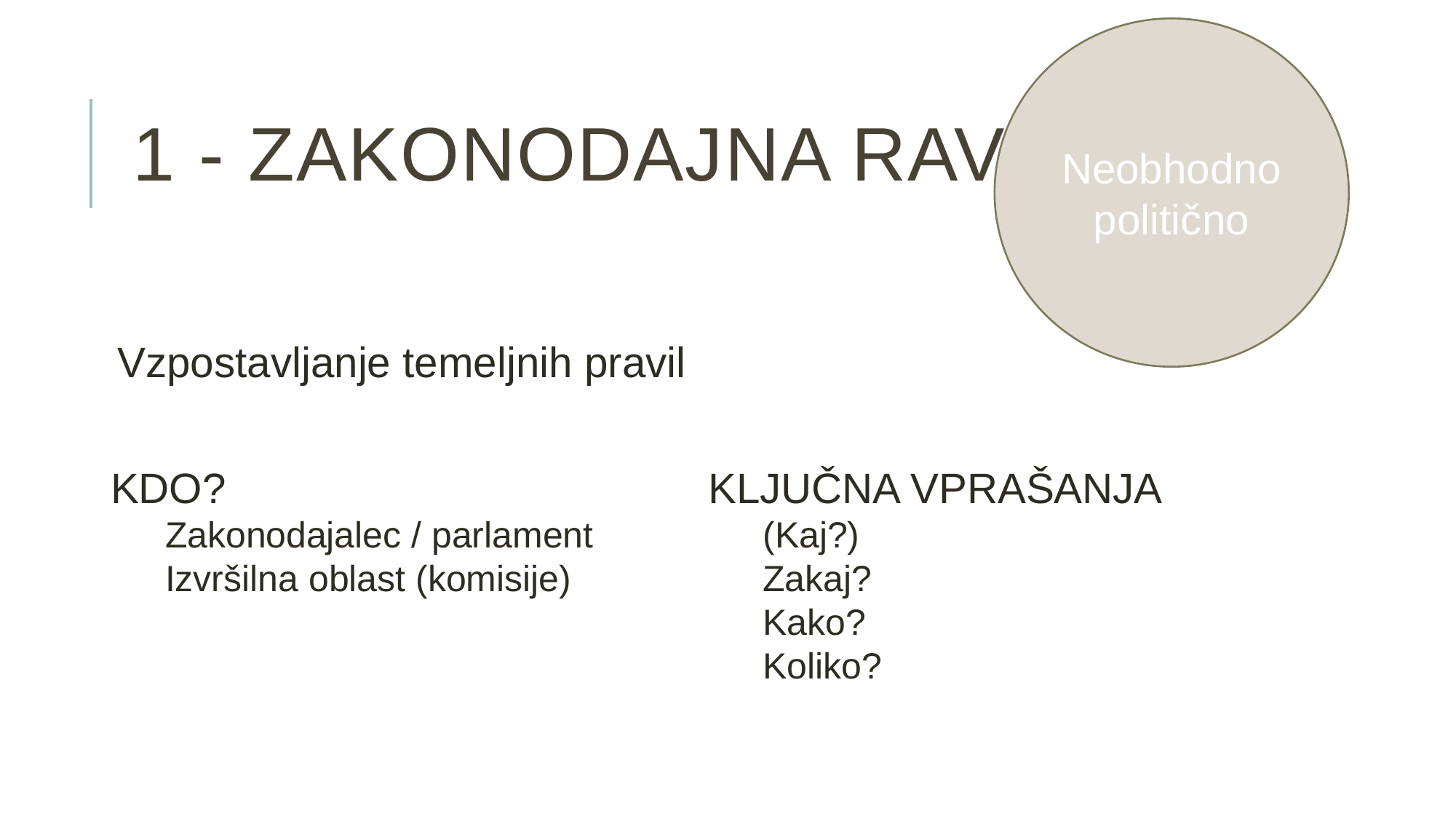

Neobhodno politično
# 1 - Zakonodajna raven
Vzpostavljanje temeljnih pravil

KDO?
Zakonodajalec / parlament
Izvršilna oblast (komisije)

KLJUČNA VPRAŠANJA
(Kaj?)
Zakaj?
Kako?
Koliko?